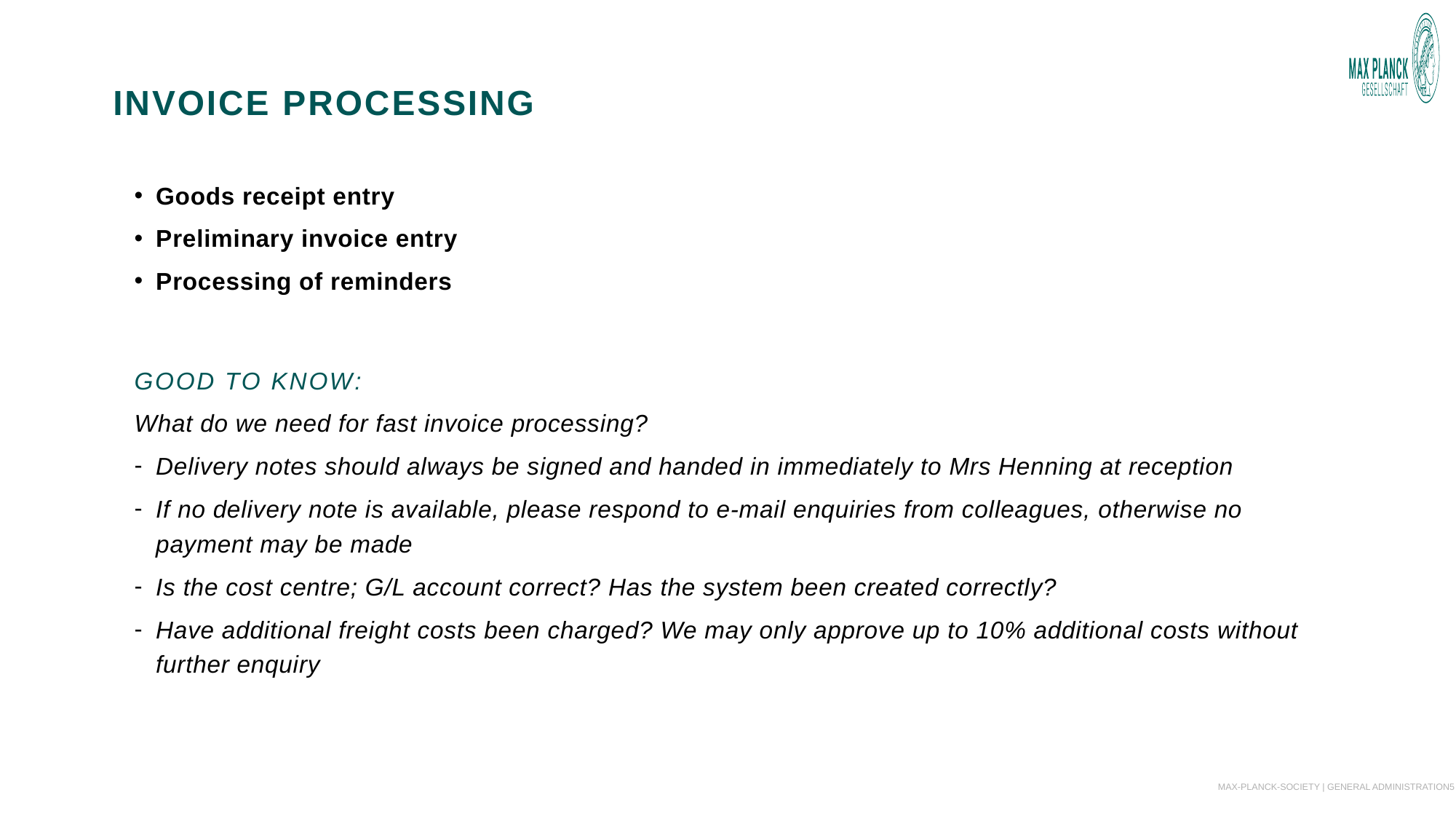

# Invoice processing
Goods receipt entry
Preliminary invoice entry
Processing of reminders

Good to know:
What do we need for fast invoice processing?
Delivery notes should always be signed and handed in immediately to Mrs Henning at reception
If no delivery note is available, please respond to e-mail enquiries from colleagues, otherwise no payment may be made
Is the cost centre; G/L account correct? Has the system been created correctly?
Have additional freight costs been charged? We may only approve up to 10% additional costs without further enquiry

MAX-PLANCK-SOCIETY | GENERAL ADMINISTRATION5